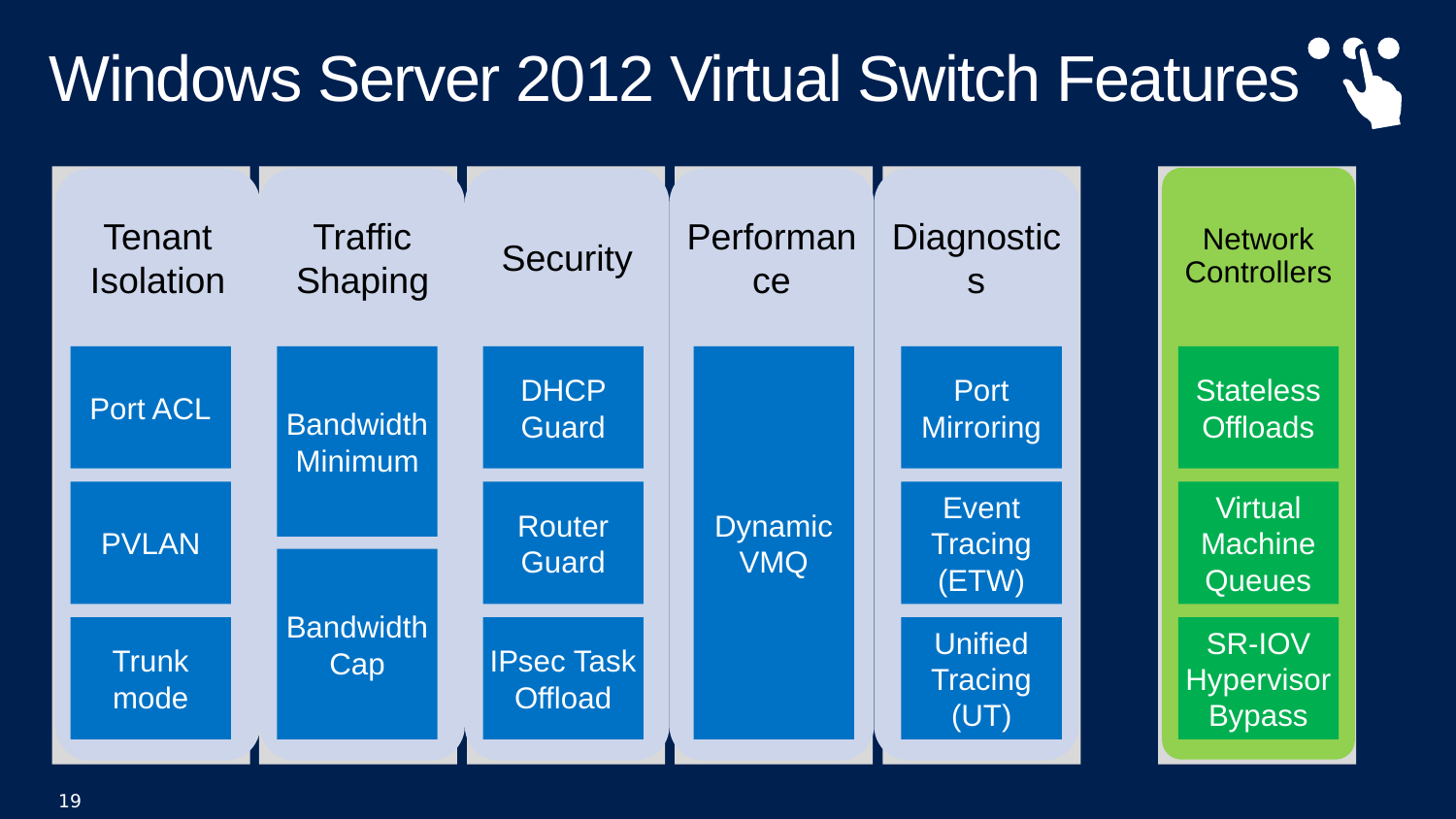

# Windows Server 2012 Virtual Switch Features

Network Controllers
Tenant Isolation
Traffic Shaping
Security
Port ACL
Bandwidth
Minimum
DHCP
Guard
Dynamic
VMQ
Port
Mirroring
Stateless Offloads
PVLAN
Router
Guard
Event
Tracing
(ETW)
Virtual Machine Queues
Bandwidth
Cap
Trunk
mode
IPsec Task
Offload
Unified
Tracing
(UT)
SR-IOV Hypervisor Bypass